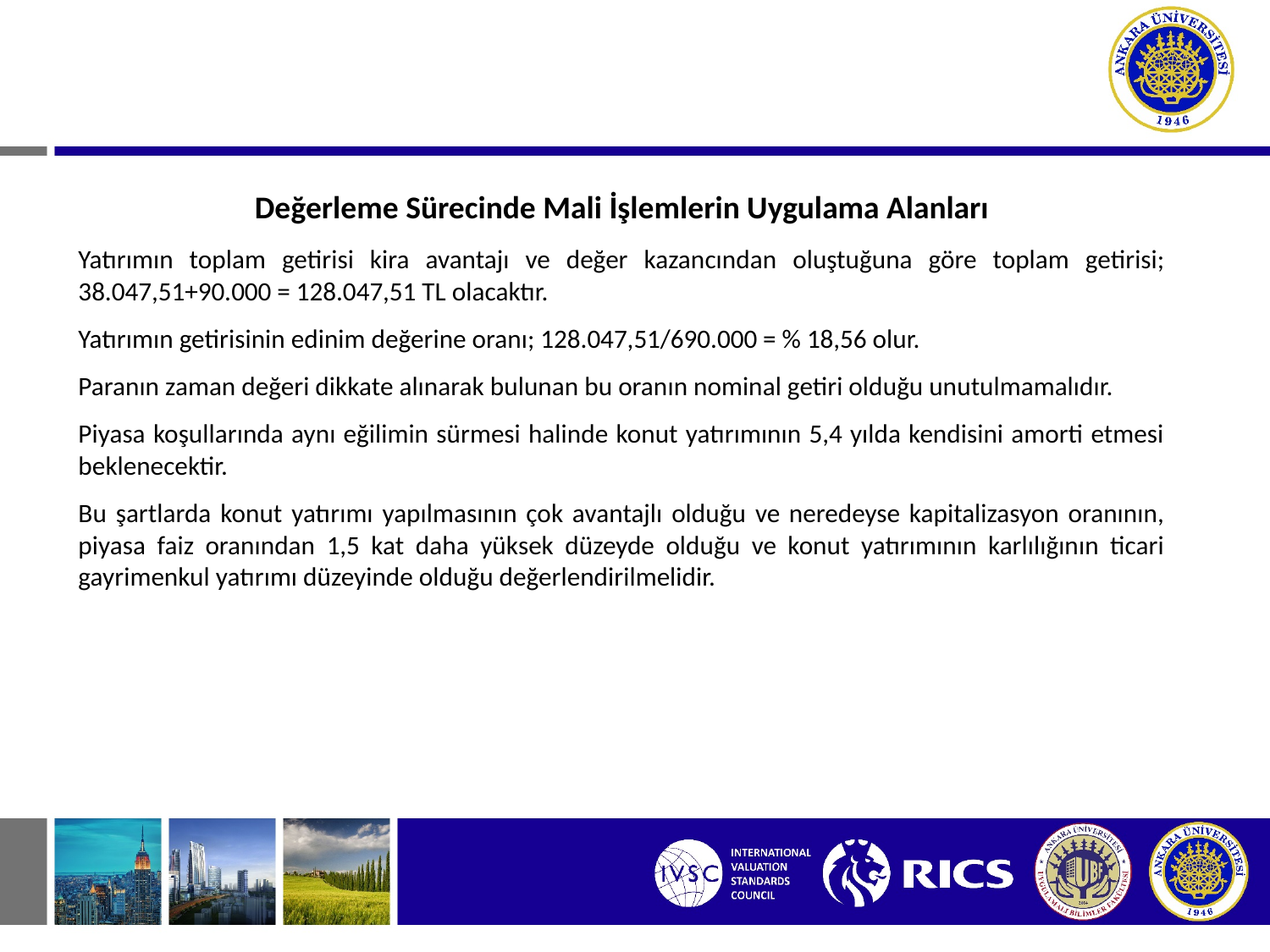

Değerleme Sürecinde Mali İşlemlerin Uygulama Alanları
Yatırımın toplam getirisi kira avantajı ve değer kazancından oluştuğuna göre toplam getirisi; 38.047,51+90.000 = 128.047,51 TL olacaktır.
Yatırımın getirisinin edinim değerine oranı; 128.047,51/690.000 = % 18,56 olur.
Paranın zaman değeri dikkate alınarak bulunan bu oranın nominal getiri olduğu unutulmamalıdır.
Piyasa koşullarında aynı eğilimin sürmesi halinde konut yatırımının 5,4 yılda kendisini amorti etmesi beklenecektir.
Bu şartlarda konut yatırımı yapılmasının çok avantajlı olduğu ve neredeyse kapitalizasyon oranının, piyasa faiz oranından 1,5 kat daha yüksek düzeyde olduğu ve konut yatırımının karlılığının ticari gayrimenkul yatırımı düzeyinde olduğu değerlendirilmelidir.